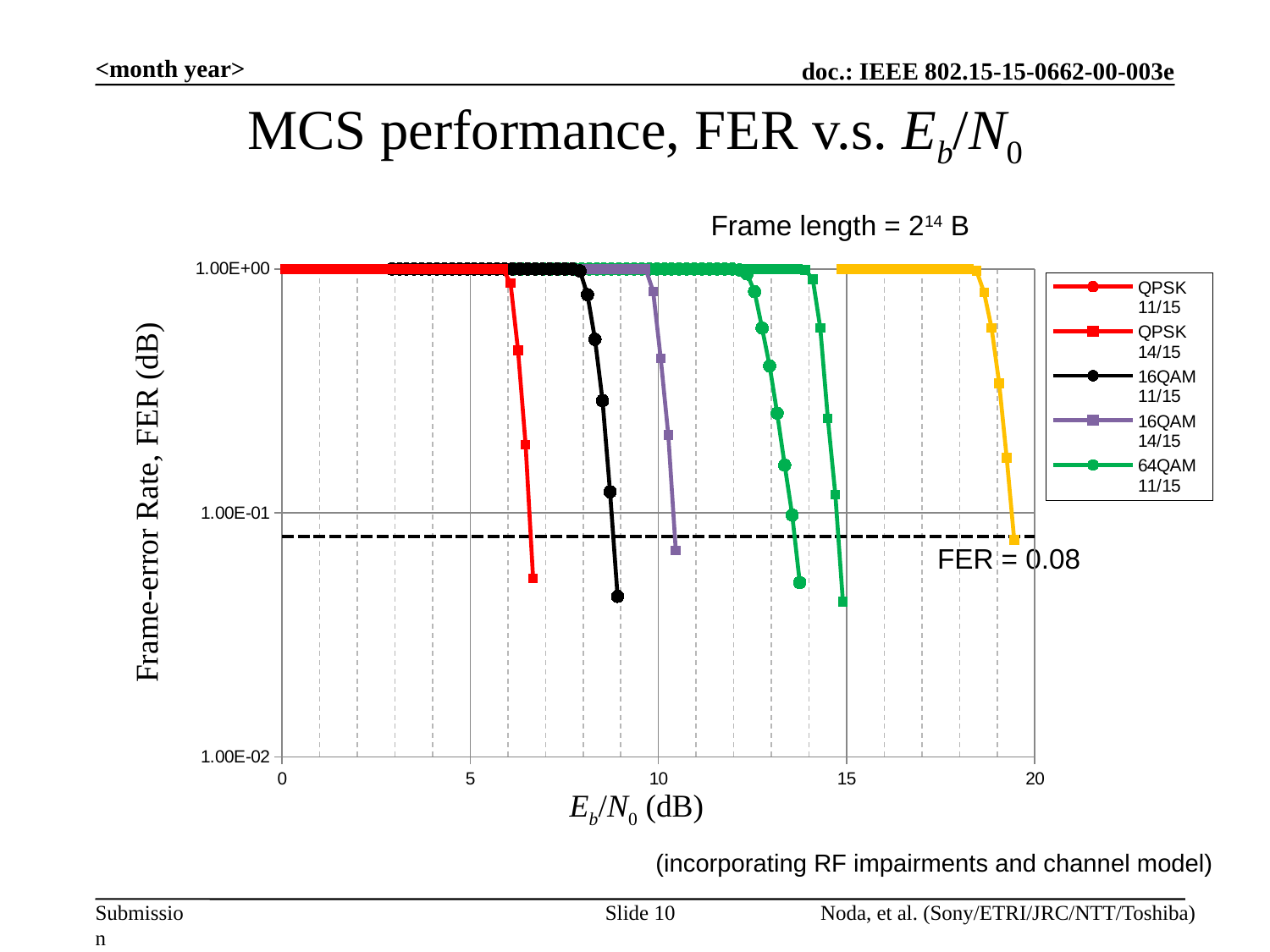

<month year>
# MCS performance, FER v.s. Eb/N0
Frame length = 214 B

### Chart

| Category |  |  |  |  |  |  |  |  |
|---|---|---|---|---|---|---|---|---|
Frame-error Rate, FER (dB)
FER = 0.08
Eb/N0 (dB)
(incorporating RF impairments and channel model)
Slide 10
Noda, et al. (Sony/ETRI/JRC/NTT/Toshiba)